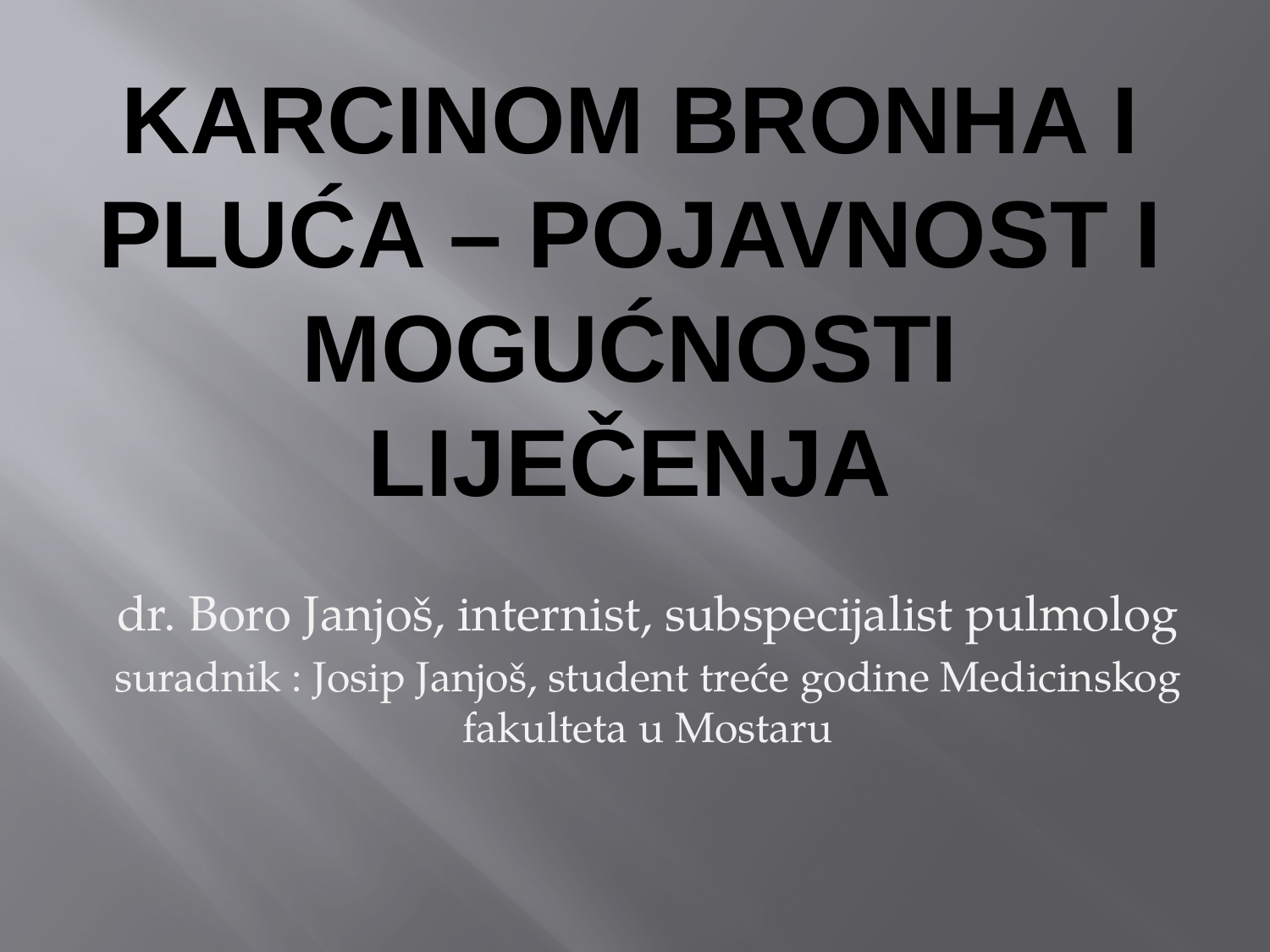

# KARCINOM BRONHA I PLUĆA – POJAVNOST I MOGUĆNOSTI LIJEČENJA
dr. Boro Janjoš, internist, subspecijalist pulmolog
suradnik : Josip Janjoš, student treće godine Medicinskog fakulteta u Mostaru